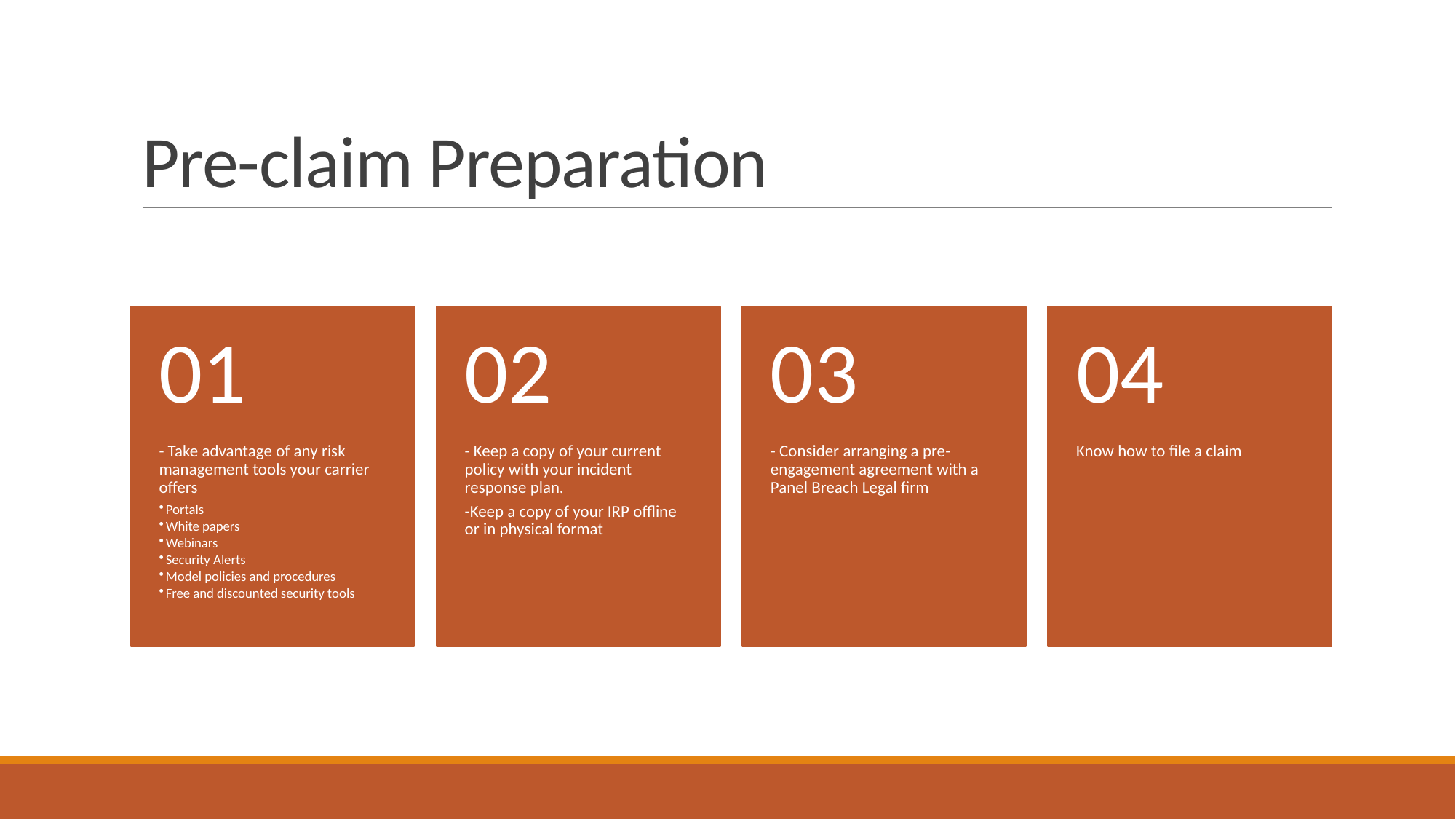

# Pre-claim Preparation
- Take advantage of any risk management tools your carrier offers
Portals
White papers
Webinars
Security Alerts
Model policies and procedures
Free and discounted security tools
01
- Keep a copy of your current policy with your incident response plan.
-Keep a copy of your IRP offline or in physical format
02
- Consider arranging a pre-engagement agreement with a Panel Breach Legal firm
03
Know how to file a claim
04